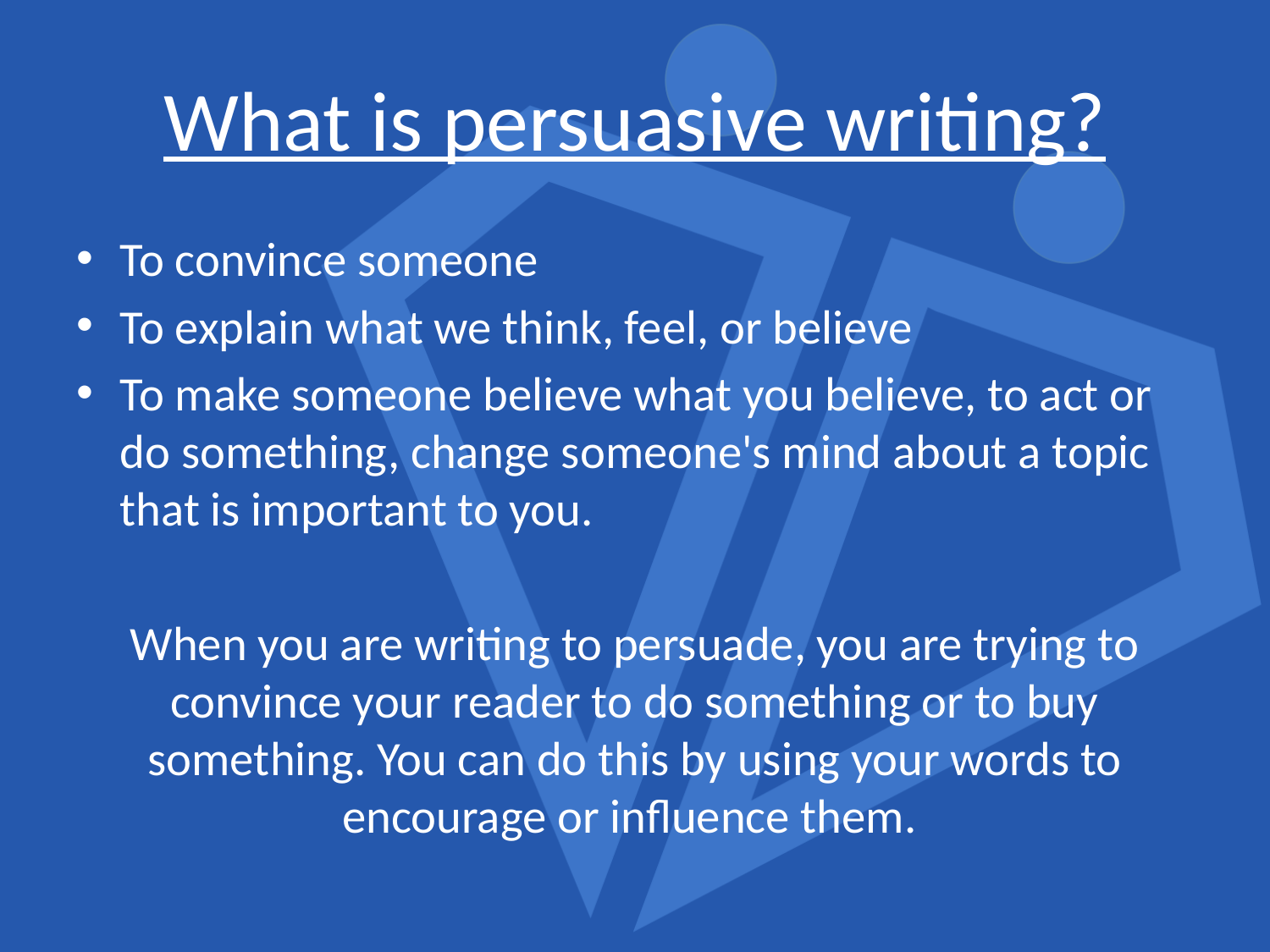

# What is persuasive writing?
To convince someone
To explain what we think, feel, or believe
To make someone believe what you believe, to act or do something, change someone's mind about a topic that is important to you.

When you are writing to persuade, you are trying to convince your reader to do something or to buy something. You can do this by using your words to encourage or influence them.